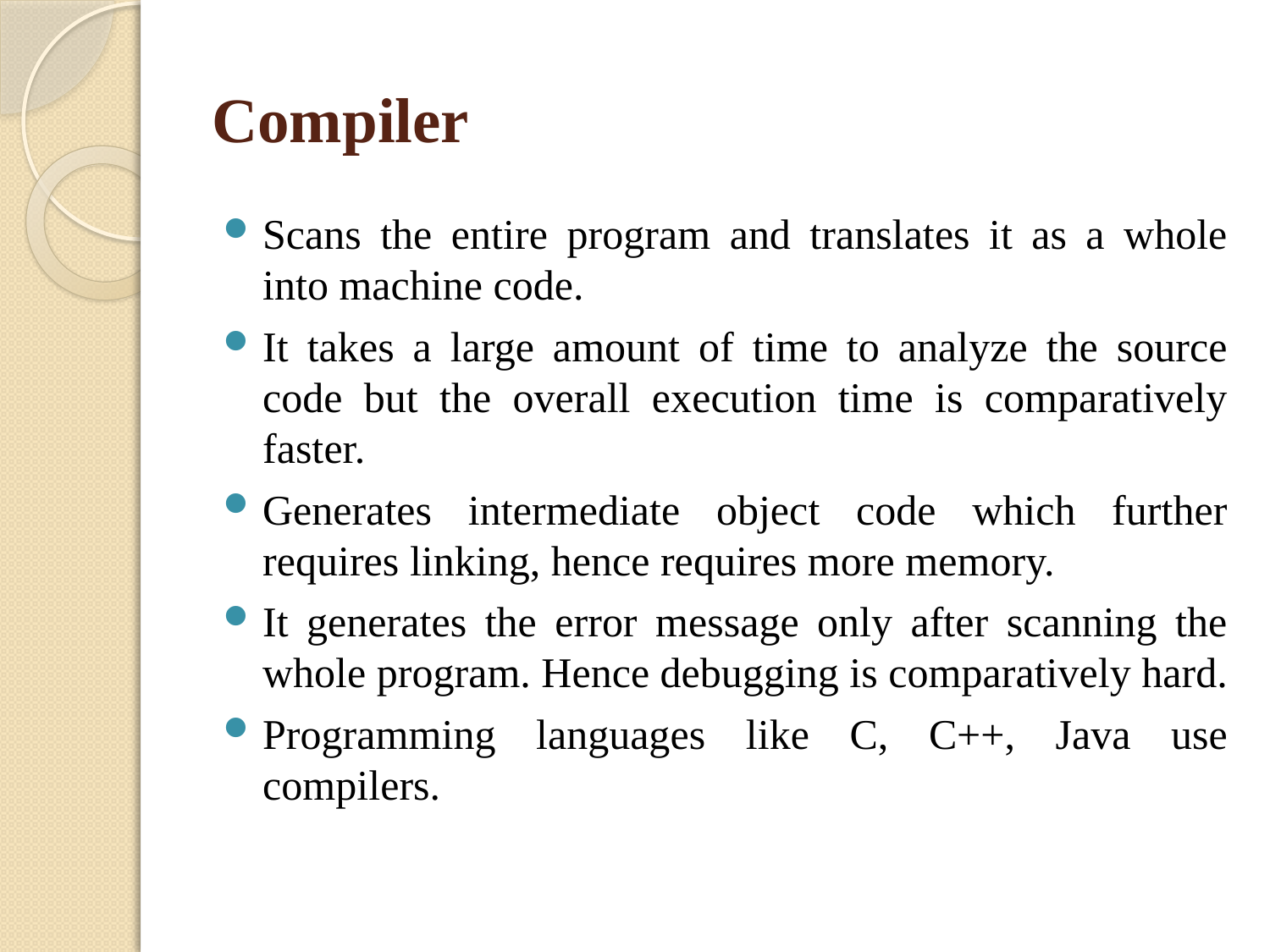

# Compiler
Scans the entire program and translates it as a whole into machine code.
It takes a large amount of time to analyze the source code but the overall execution time is comparatively faster.
Generates intermediate object code which further requires linking, hence requires more memory.
It generates the error message only after scanning the whole program. Hence debugging is comparatively hard.
Programming languages like C, C++, Java use compilers.